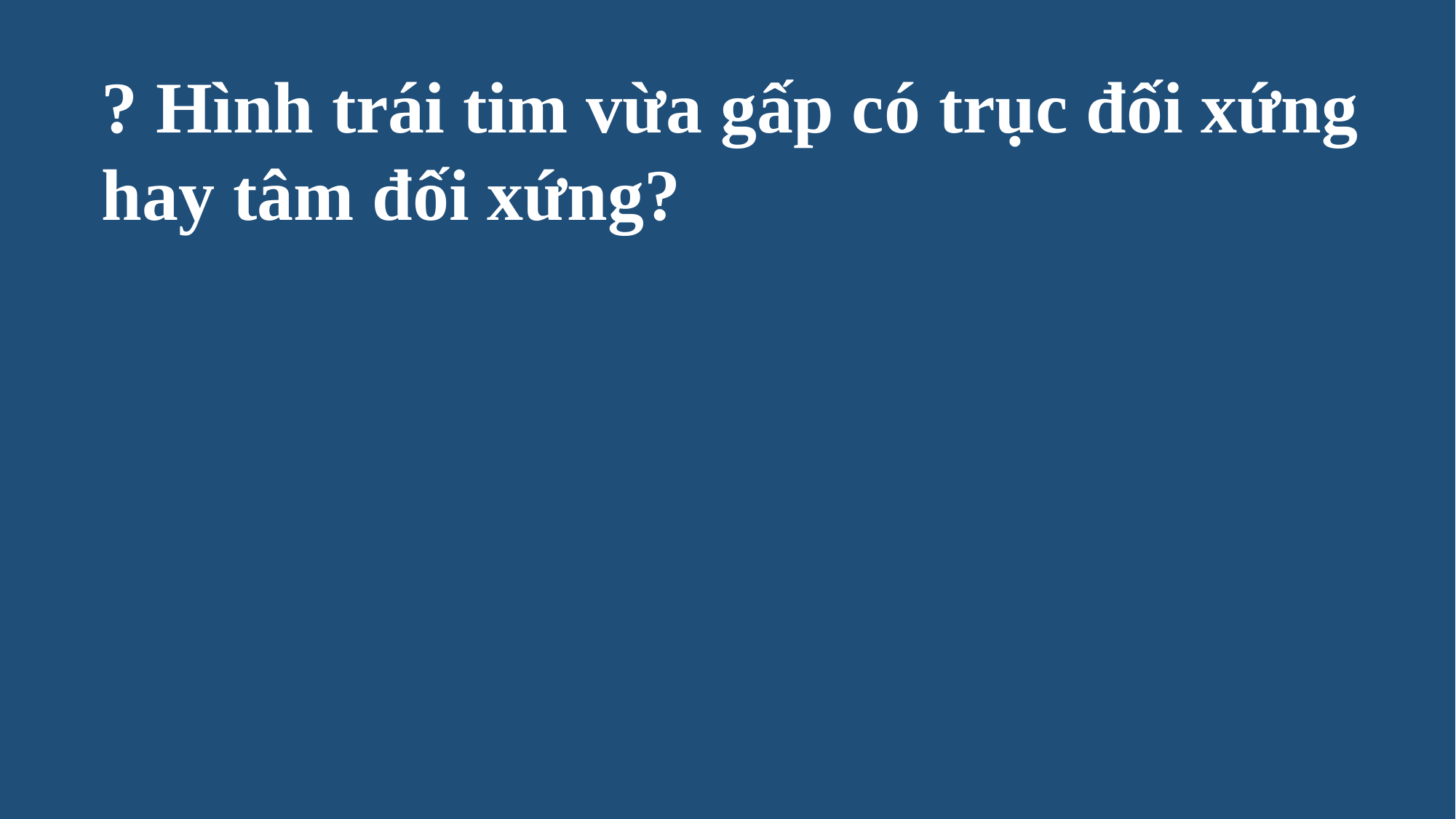

? Hình trái tim vừa gấp có trục đối xứng hay tâm đối xứng?